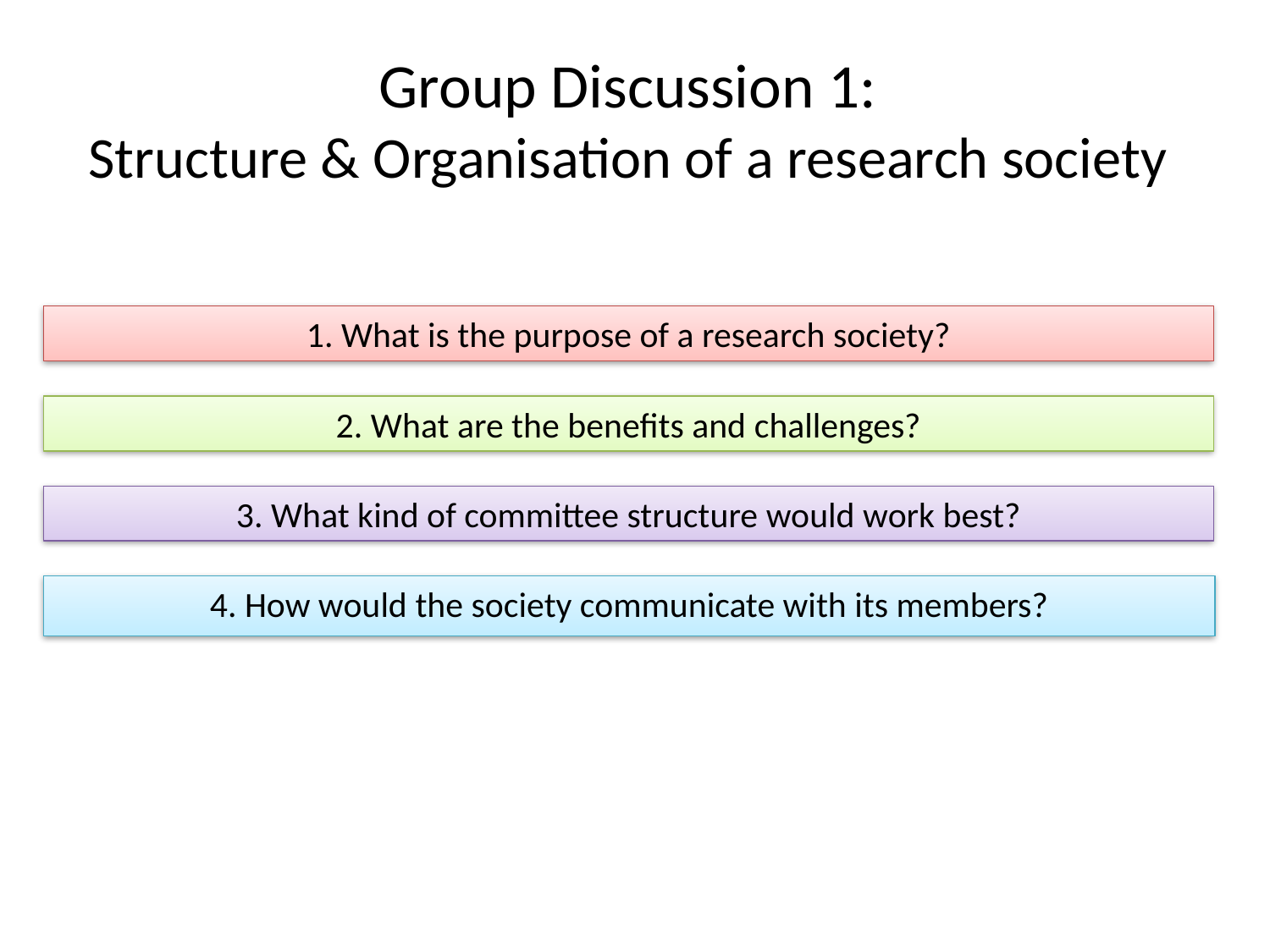

# Group Discussion 1: Structure & Organisation of a research society
1. What is the purpose of a research society?
2. What are the benefits and challenges?
3. What kind of committee structure would work best?
4. How would the society communicate with its members?